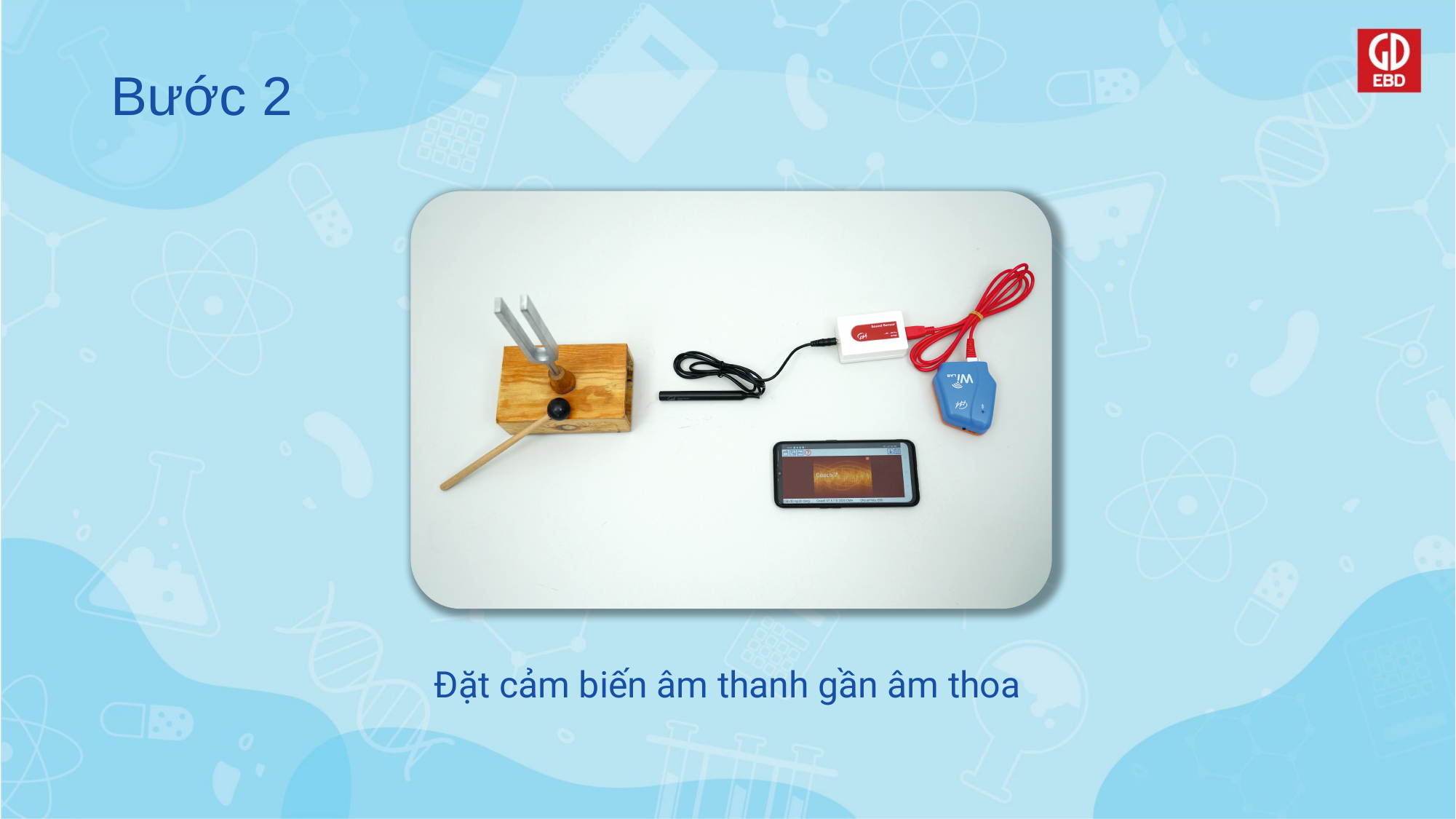

# Bước 2

Đặt cảm biến âm thanh gần âm thoa